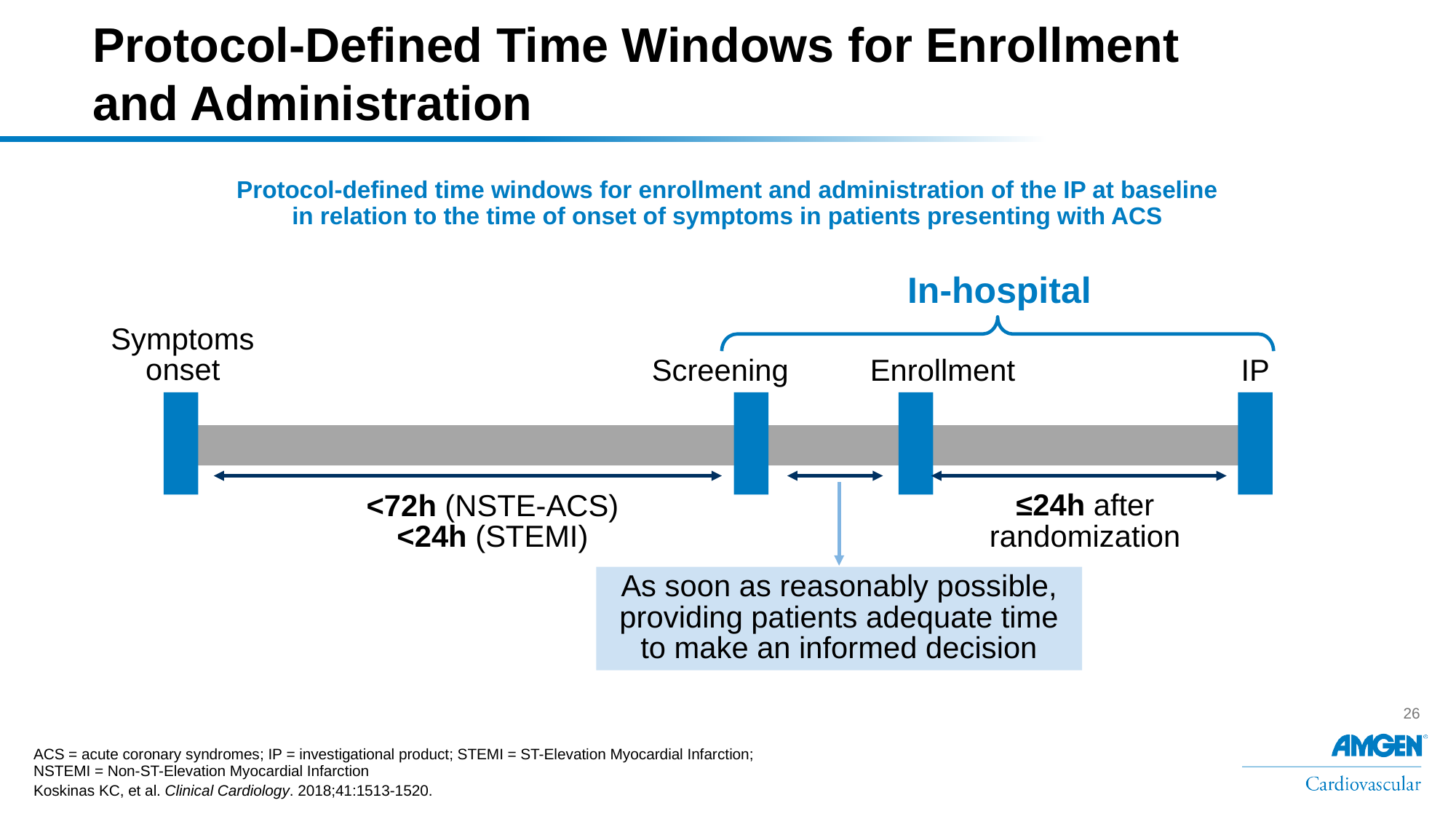

# Protocol-Defined Time Windows for Enrollment and Administration
Protocol-defined time windows for enrollment and administration of the IP at baseline in relation to the time of onset of symptoms in patients presenting with ACS

In-hospital
Symptoms
onset
Screening
Enrollment
IP

≤24h after randomization
<72h (NSTE-ACS)
<24h (STEMI)
As soon as reasonably possible, providing patients adequate time to make an informed decision
ACS = acute coronary syndromes; IP = investigational product; STEMI = ST-Elevation Myocardial Infarction; NSTEMI = Non-ST-Elevation Myocardial Infarction
Koskinas KC, et al. Clinical Cardiology. 2018;41:1513-1520.